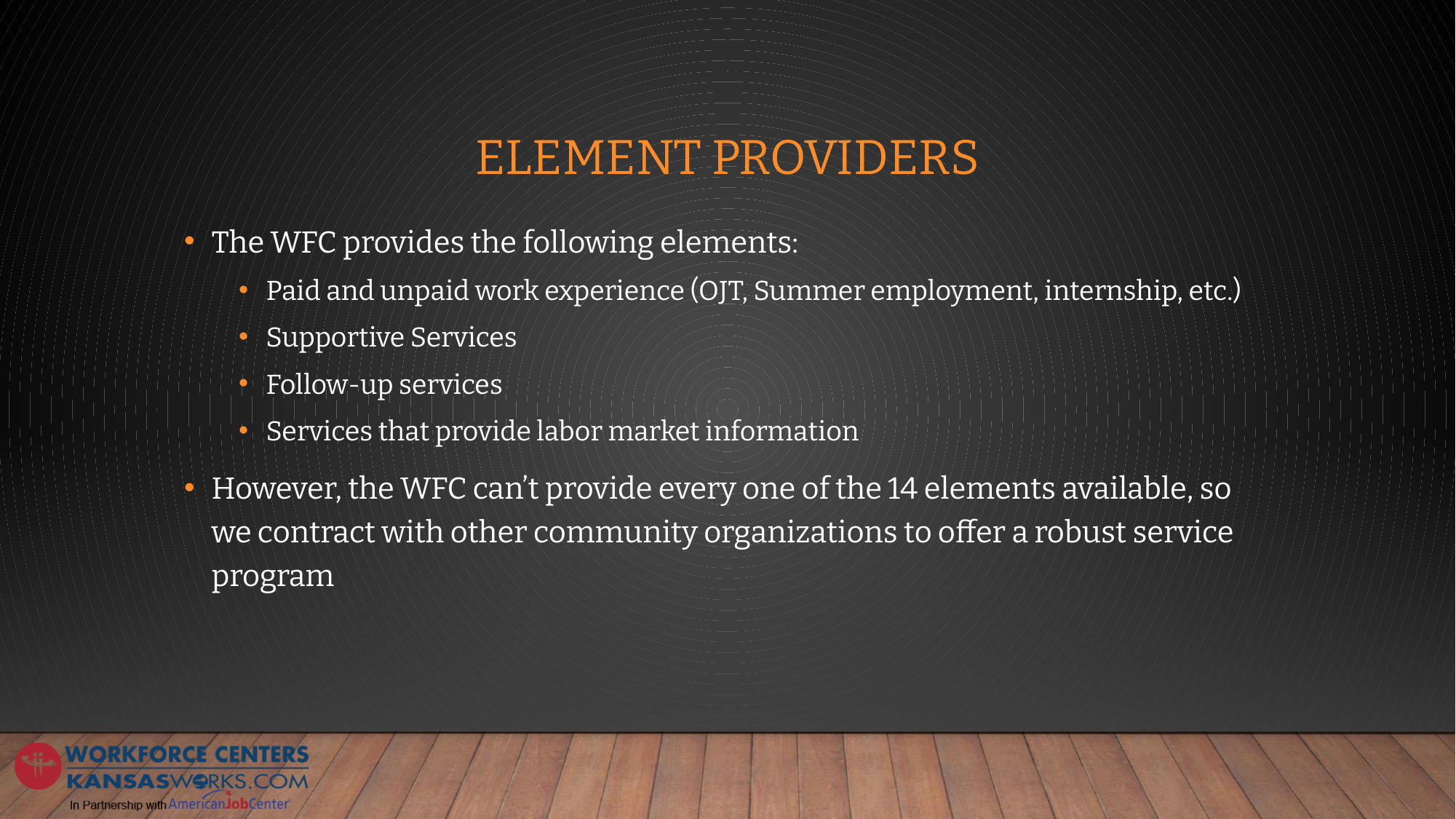

# Element Providers
The WFC provides the following elements:
Paid and unpaid work experience (OJT, Summer employment, internship, etc.)
Supportive Services
Follow-up services
Services that provide labor market information
However, the WFC can’t provide every one of the 14 elements available, so we contract with other community organizations to offer a robust service program